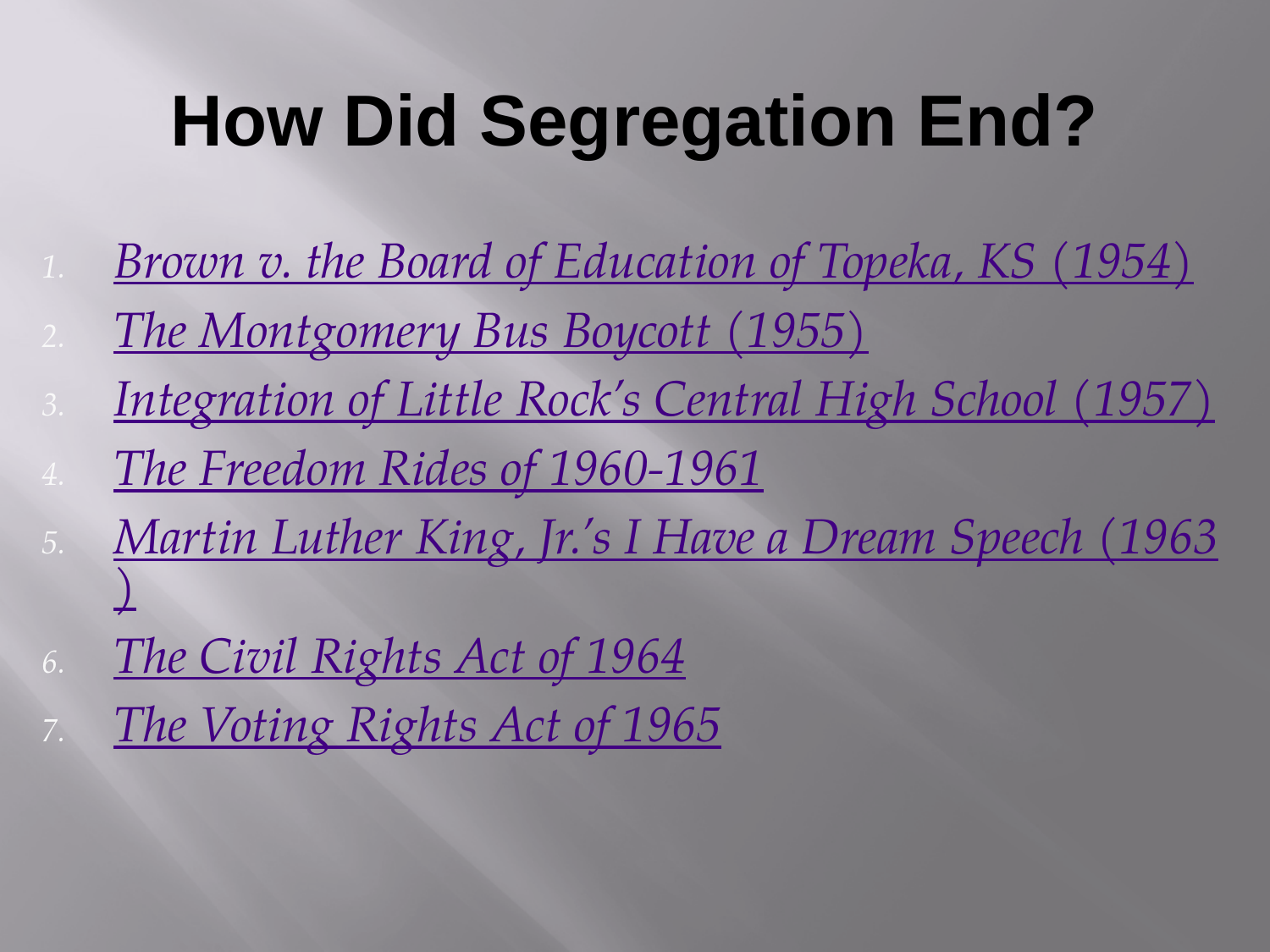

# How Did Segregation End?
Brown v. the Board of Education of Topeka, KS (1954)
The Montgomery Bus Boycott (1955)
Integration of Little Rock’s Central High School (1957)
The Freedom Rides of 1960-1961
Martin Luther King, Jr.’s I Have a Dream Speech (1963)
The Civil Rights Act of 1964
The Voting Rights Act of 1965